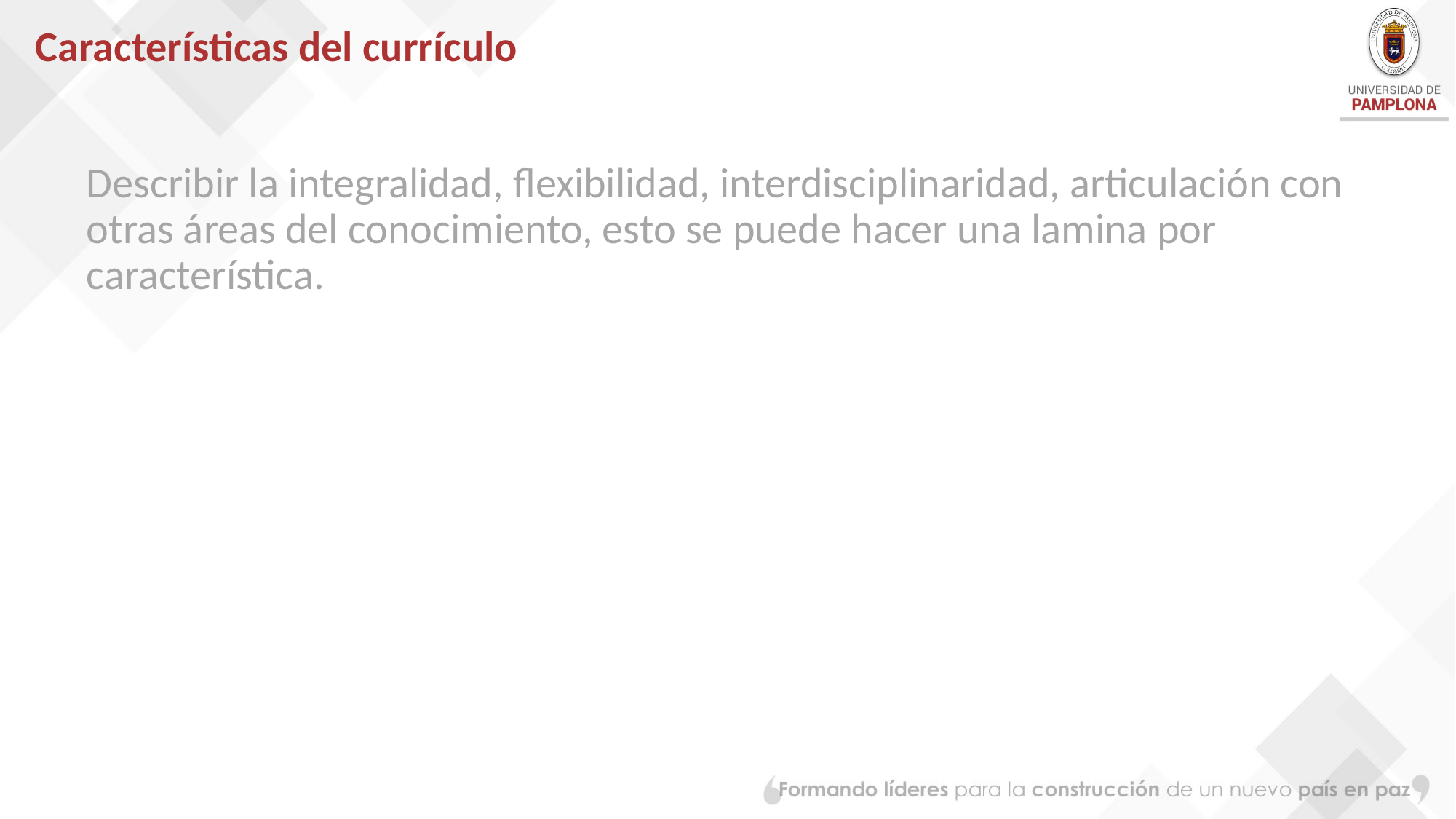

# Características del currículo
Describir la integralidad, flexibilidad, interdisciplinaridad, articulación con otras áreas del conocimiento, esto se puede hacer una lamina por característica.